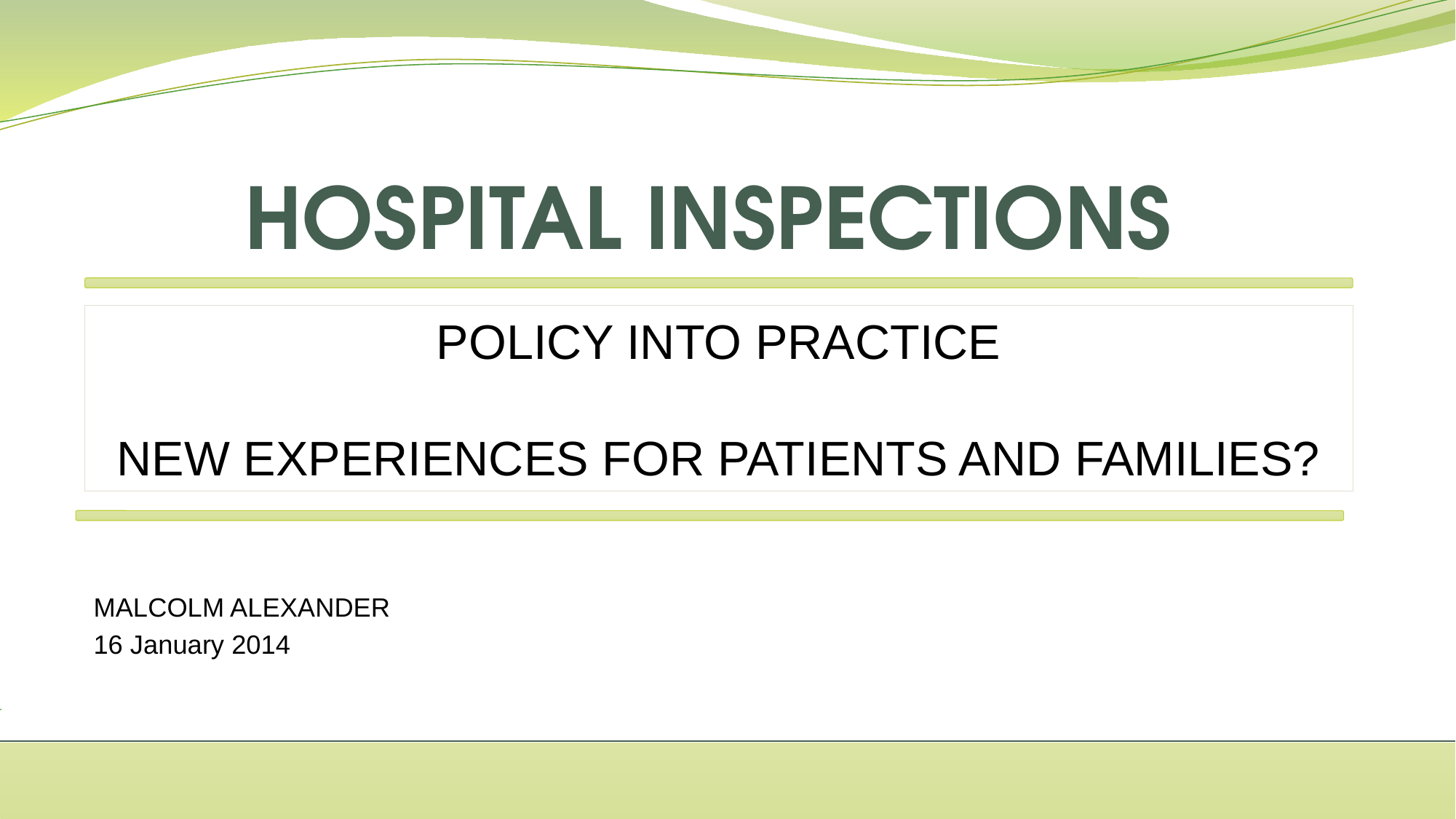

# HOSPITAL INSPECTIONS

POLICY INTO PRACTICE

NEW EXPERIENCES FOR PATIENTS AND FAMILIES?

MALCOLM ALEXANDER
16 January 2014